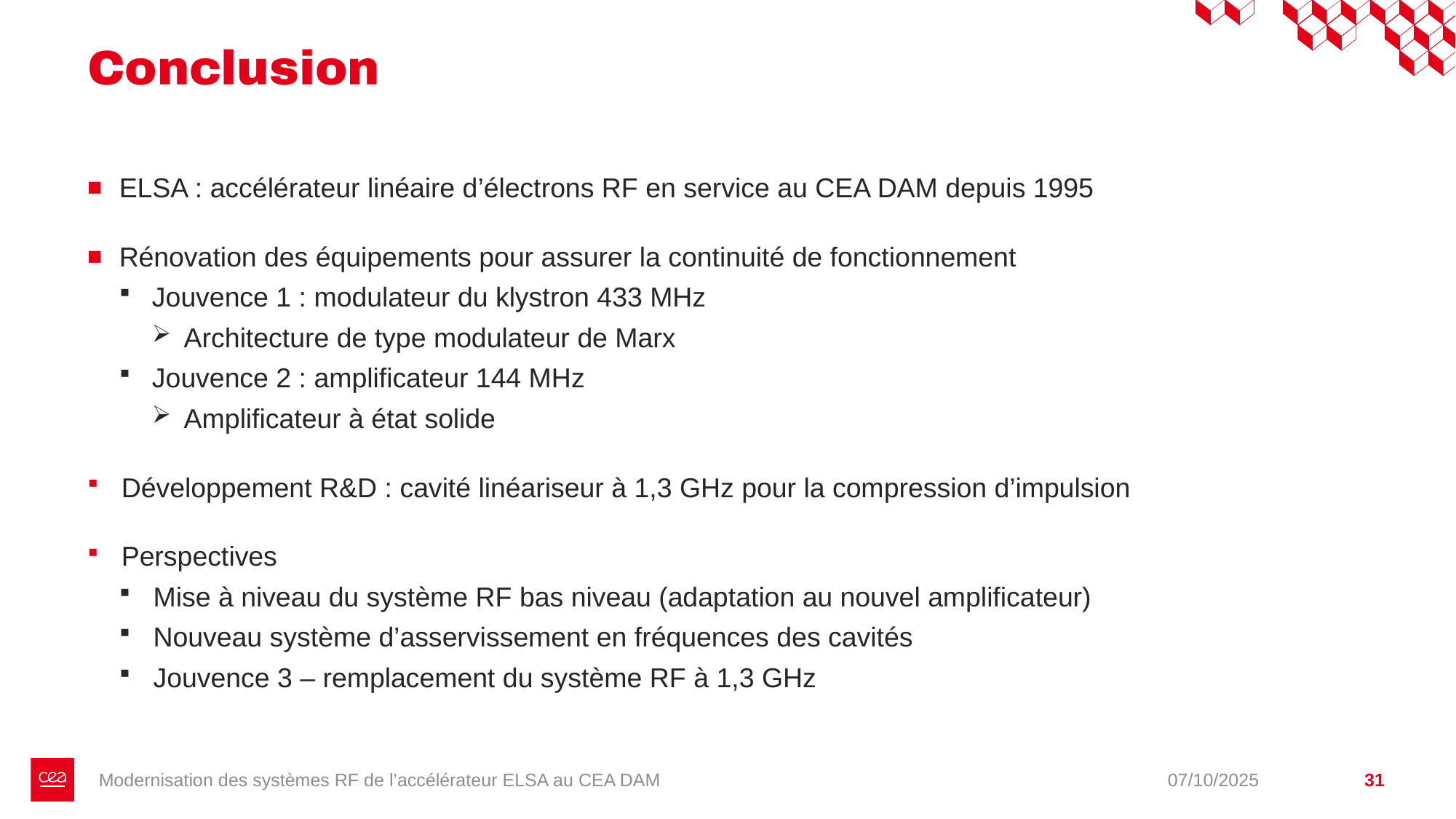

# Conclusion
ELSA : accélérateur linéaire d’électrons RF en service au CEA DAM depuis 1995
Rénovation des équipements pour assurer la continuité de fonctionnement
Jouvence 1 : modulateur du klystron 433 MHz
Architecture de type modulateur de Marx
Jouvence 2 : amplificateur 144 MHz
Amplificateur à état solide
Développement R&D : cavité linéariseur à 1,3 GHz pour la compression d’impulsion
Perspectives
Mise à niveau du système RF bas niveau (adaptation au nouvel amplificateur)
Nouveau système d’asservissement en fréquences des cavités
Jouvence 3 – remplacement du système RF à 1,3 GHz

Modernisation des systèmes RF de l’accélérateur ELSA au CEA DAM
07/10/2025
31